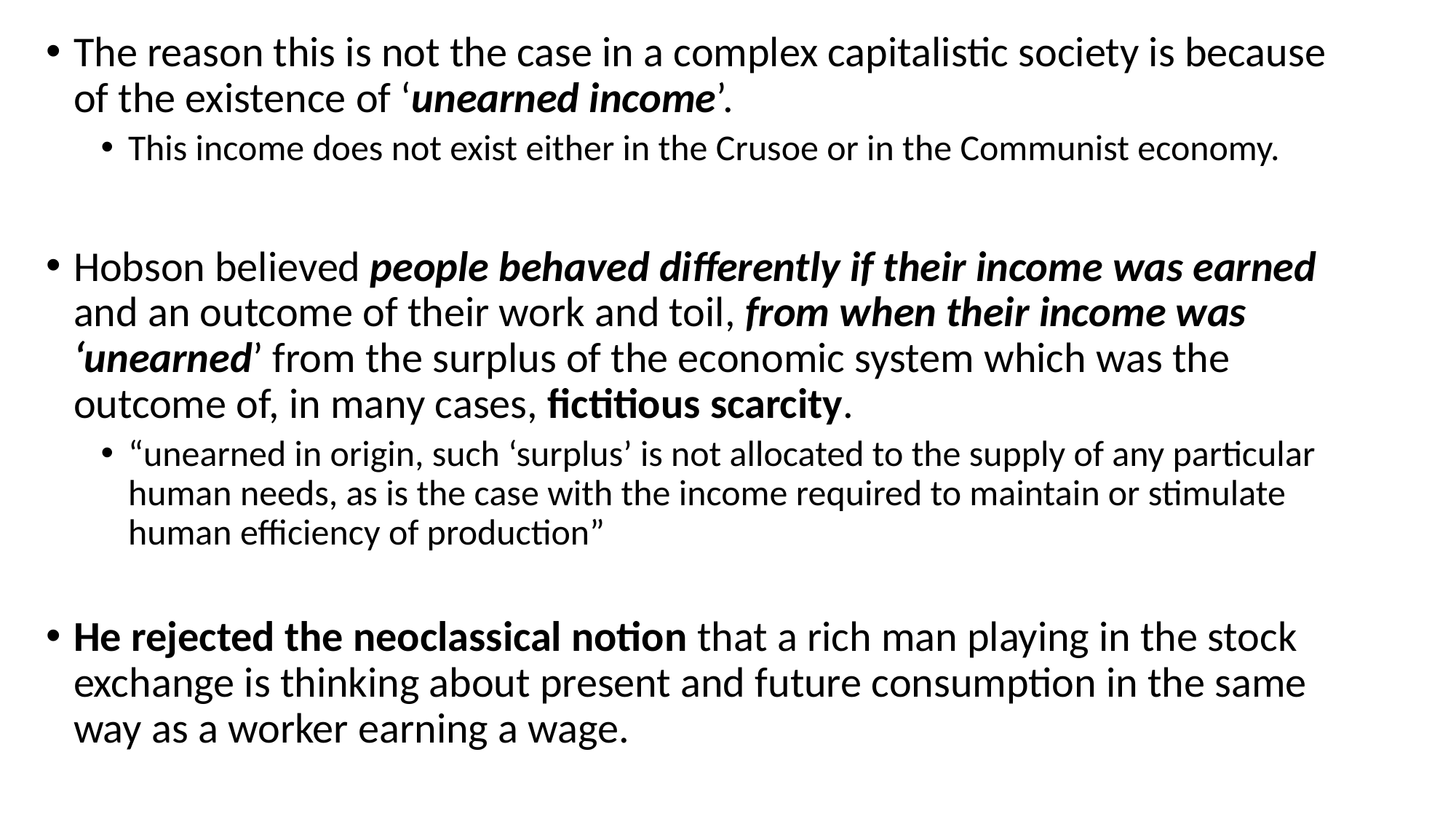

The reason this is not the case in a complex capitalistic society is because of the existence of ‘unearned income’.
This income does not exist either in the Crusoe or in the Communist economy.

Hobson believed people behaved differently if their income was earned and an outcome of their work and toil, from when their income was ‘unearned’ from the surplus of the economic system which was the outcome of, in many cases, fictitious scarcity.
“unearned in origin, such ‘surplus’ is not allocated to the supply of any particular human needs, as is the case with the income required to maintain or stimulate human efficiency of production”

He rejected the neoclassical notion that a rich man playing in the stock exchange is thinking about present and future consumption in the same way as a worker earning a wage.